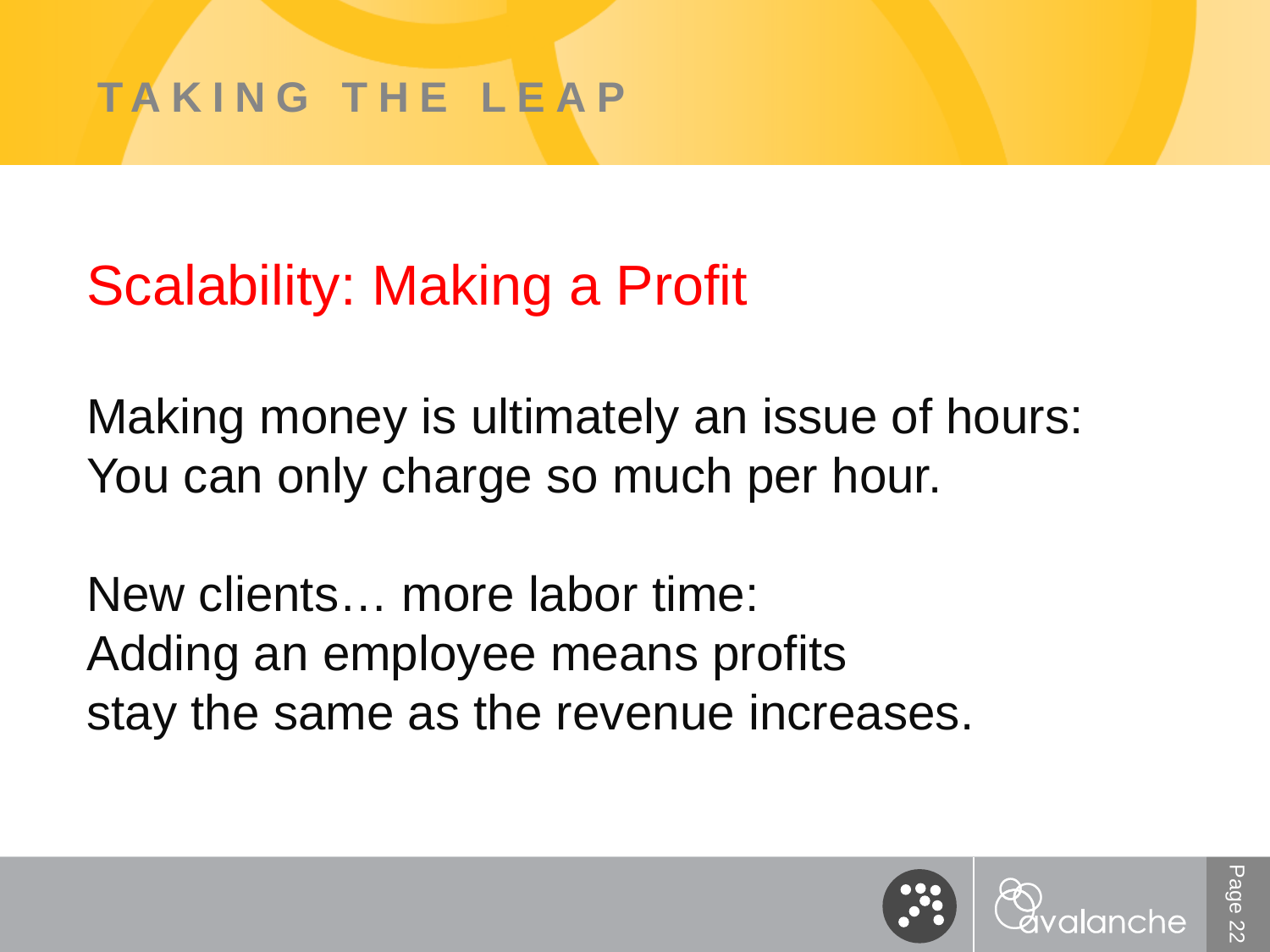

# Taking the leap
Scalability: Making a Profit

Making money is ultimately an issue of hours:
You can only charge so much per hour.

New clients… more labor time:
Adding an employee means profits
stay the same as the revenue increases.